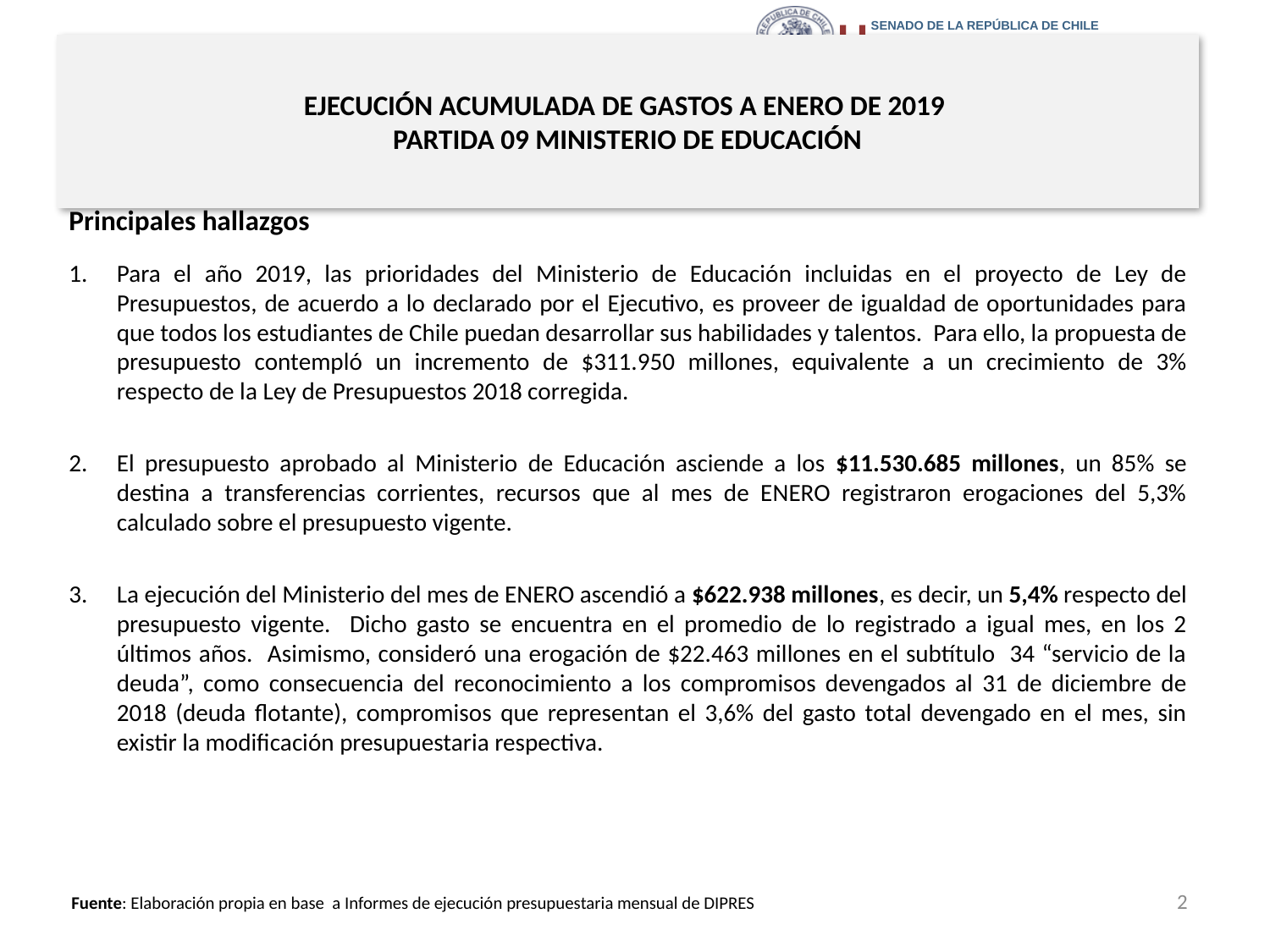

# EJECUCIÓN ACUMULADA DE GASTOS A ENERO DE 2019 PARTIDA 09 MINISTERIO DE EDUCACIÓN
Principales hallazgos
Para el año 2019, las prioridades del Ministerio de Educación incluidas en el proyecto de Ley de Presupuestos, de acuerdo a lo declarado por el Ejecutivo, es proveer de igualdad de oportunidades para que todos los estudiantes de Chile puedan desarrollar sus habilidades y talentos.  Para ello, la propuesta de presupuesto contempló un incremento de $311.950 millones, equivalente a un crecimiento de 3% respecto de la Ley de Presupuestos 2018 corregida.
El presupuesto aprobado al Ministerio de Educación asciende a los $11.530.685 millones, un 85% se destina a transferencias corrientes, recursos que al mes de ENERO registraron erogaciones del 5,3% calculado sobre el presupuesto vigente.
La ejecución del Ministerio del mes de ENERO ascendió a $622.938 millones, es decir, un 5,4% respecto del presupuesto vigente.  Dicho gasto se encuentra en el promedio de lo registrado a igual mes, en los 2 últimos años.  Asimismo, consideró una erogación de $22.463 millones en el subtítulo  34 “servicio de la deuda”, como consecuencia del reconocimiento a los compromisos devengados al 31 de diciembre de 2018 (deuda flotante), compromisos que representan el 3,6% del gasto total devengado en el mes, sin existir la modificación presupuestaria respectiva.
2